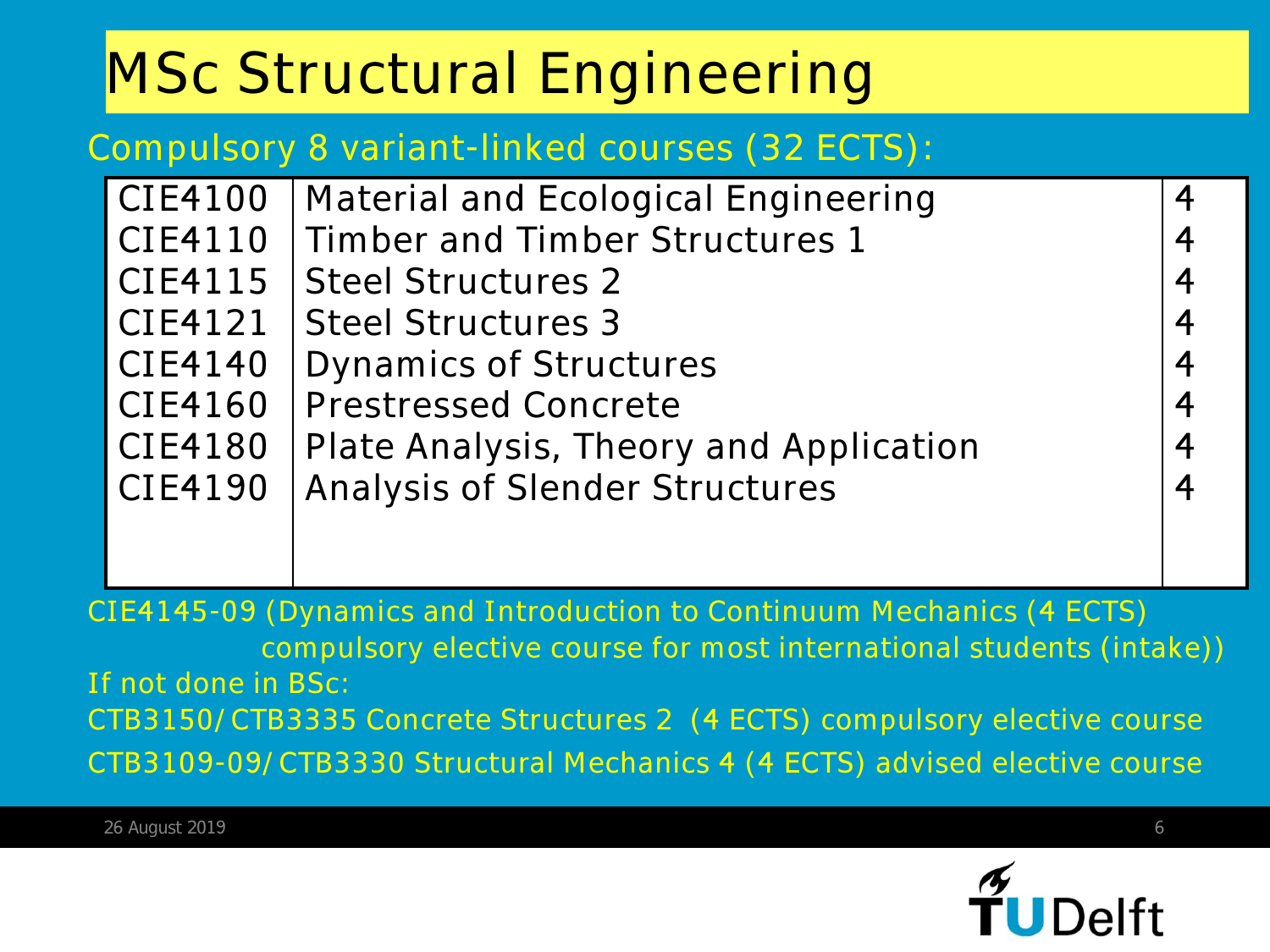

# MSc Structural Engineering
Compulsory 8 variant-linked courses (32 ECTS):

CIE4145-09 (Dynamics and Introduction to Continuum Mechanics (4 ECTS)
                     compulsory elective course for most international students (intake))
If not done in BSc:
CTB3150/CTB3335 Concrete Structures 2  (4 ECTS) compulsory elective course
CTB3109-09/CTB3330 Structural Mechanics 4 (4 ECTS) advised elective course

| CIE4100 CIE4110 CIE4115 CIE4121 CIE4140 CIE4160 CIE4180 CIE4190 | Material and Ecological Engineering Timber and Timber Structures 1 Steel Structures 2 Steel Structures 3 Dynamics of Structures Prestressed Concrete Plate Analysis, Theory and Application Analysis of Slender Structures | 4 4 4 4 4 4 4 4 |
| --- | --- | --- |
26 August 2019
6